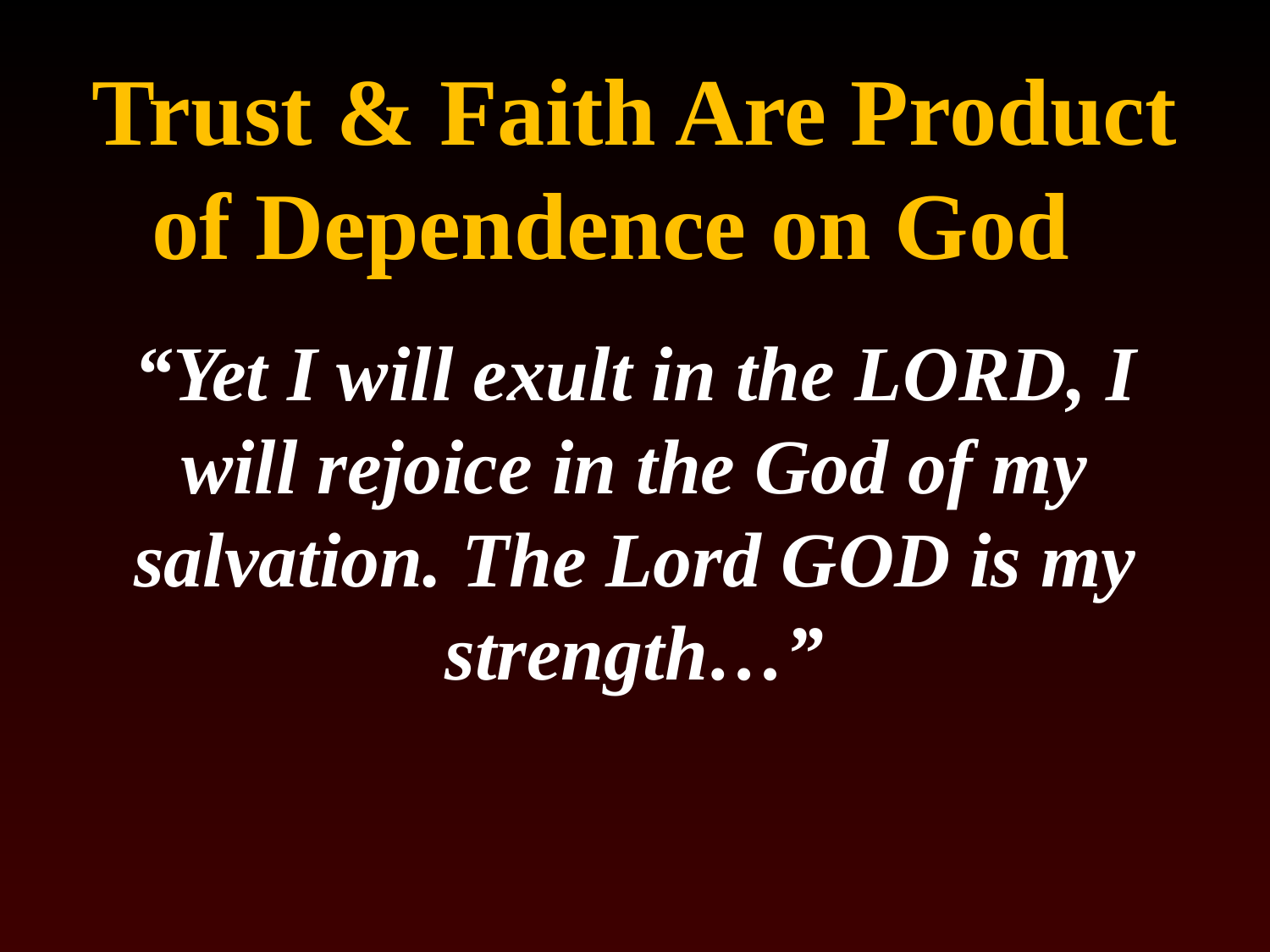

# Trust & Faith Are Product of Dependence on God
“Yet I will exult in the Lord, I will rejoice in the God of my salvation. The Lord God is my strength…”